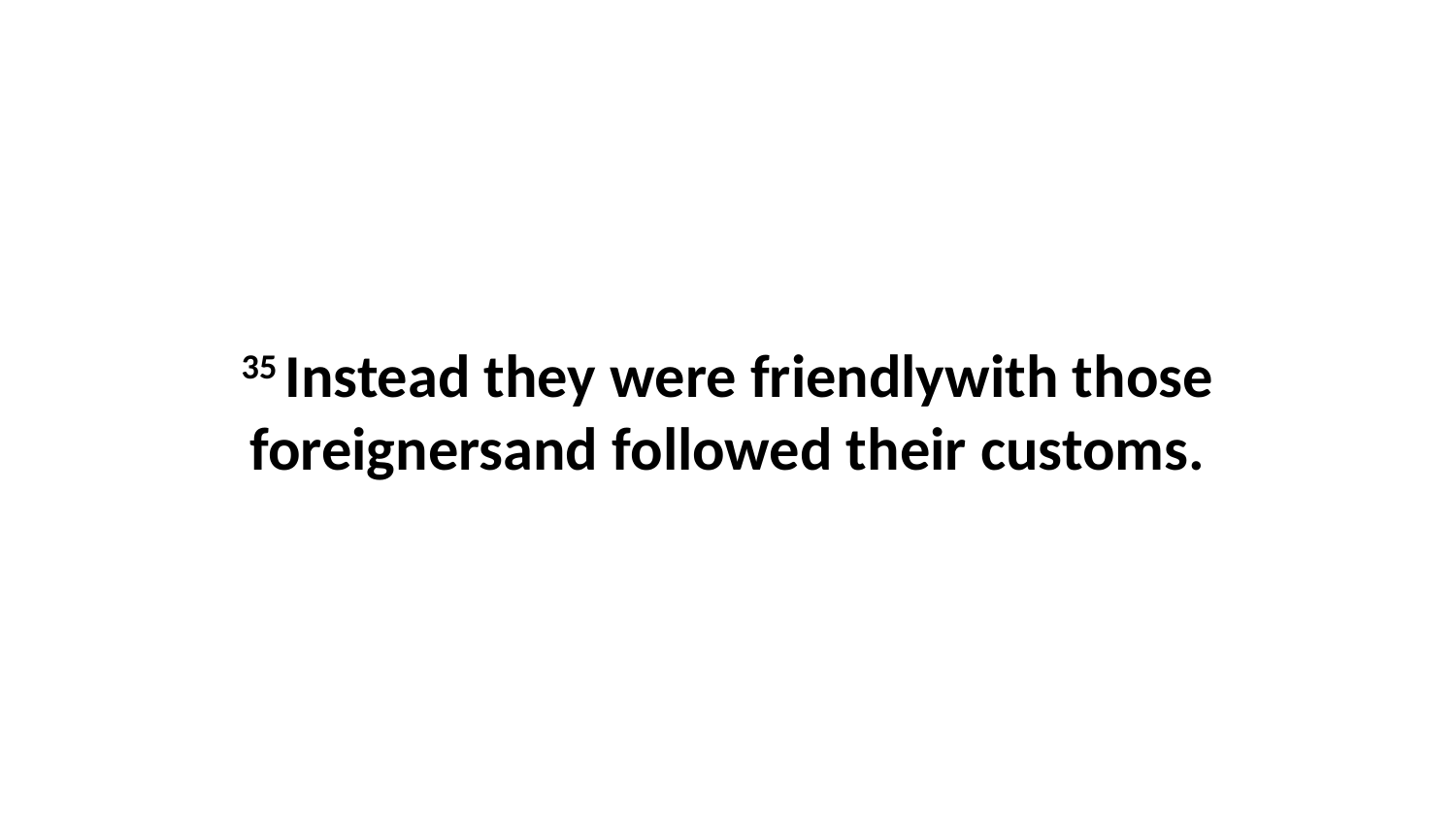

35 Instead they were friendlywith those foreignersand followed their customs.